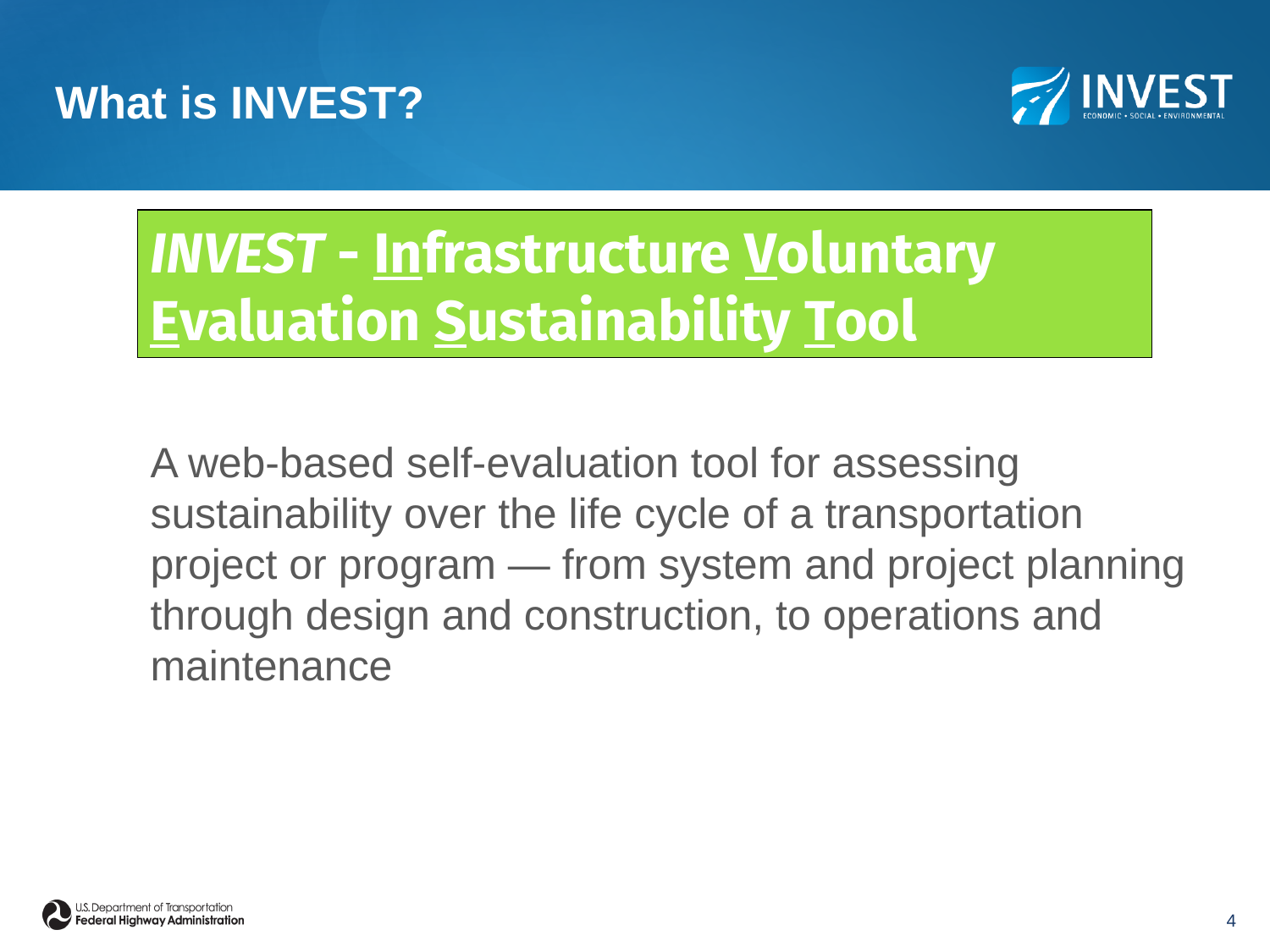

# What is INVEST?
INVEST - Infrastructure Voluntary Evaluation Sustainability Tool

A web-based self-evaluation tool for assessing sustainability over the life cycle of a transportation project or program — from system and project planning through design and construction, to operations and maintenance